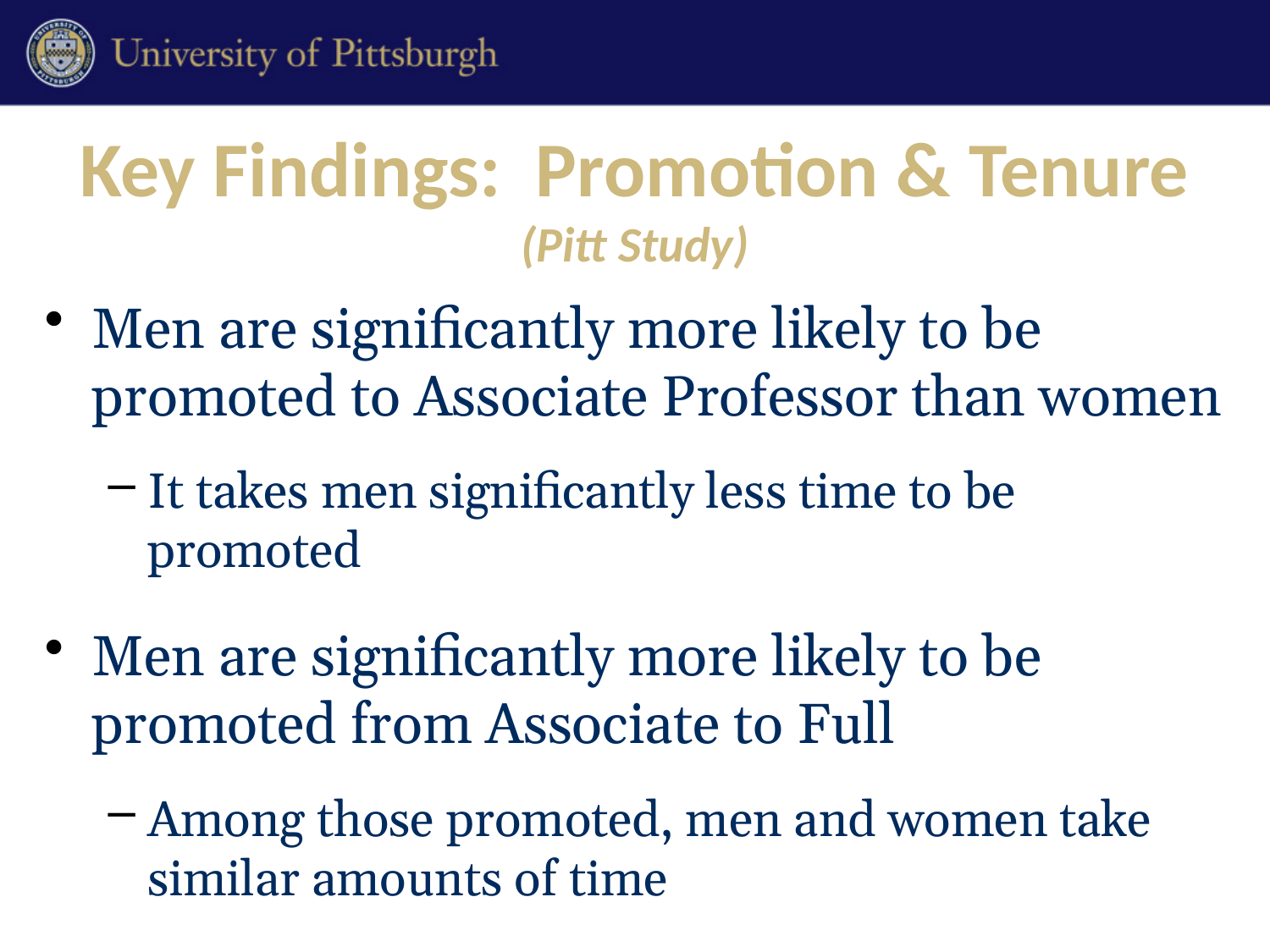

# Key Findings:  Promotion & Tenure (Pitt Study)
Men are significantly more likely to be promoted to Associate Professor than women
It takes men significantly less time to be promoted
Men are significantly more likely to be promoted from Associate to Full
Among those promoted, men and women take similar amounts of time